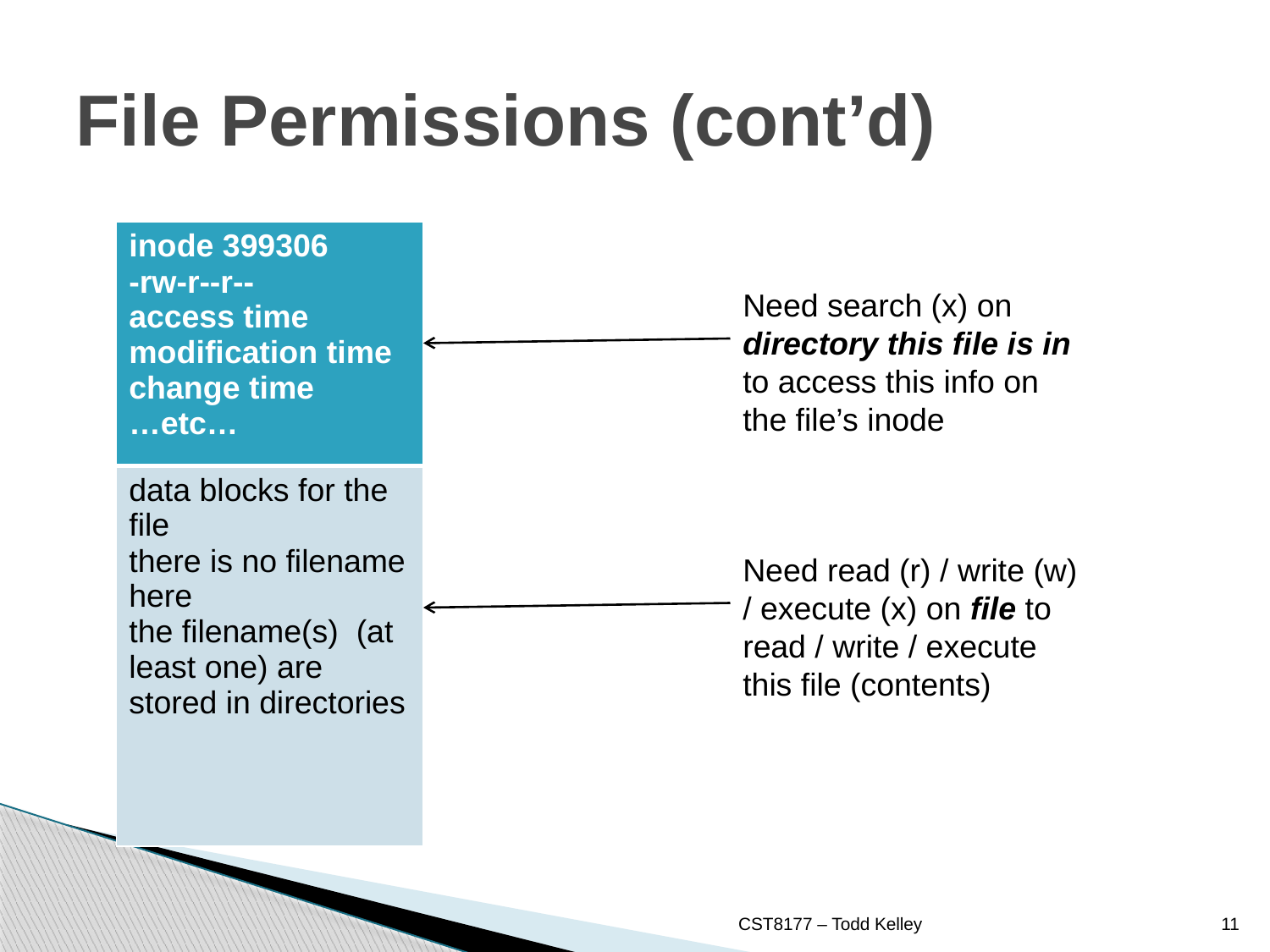

# File Permissions (cont’d)

| inode 399306 -rw-r--r-- access time modification time change time …etc… |
| --- |
| data blocks for the file there is no filename here the filename(s) (at least one) are stored in directories |
Need search (x) on directory this file is in to access this info on the file’s inode
Need read (r) / write (w) / execute (x) on file to read / write / execute this file (contents)
CST8177 – Todd Kelley
11